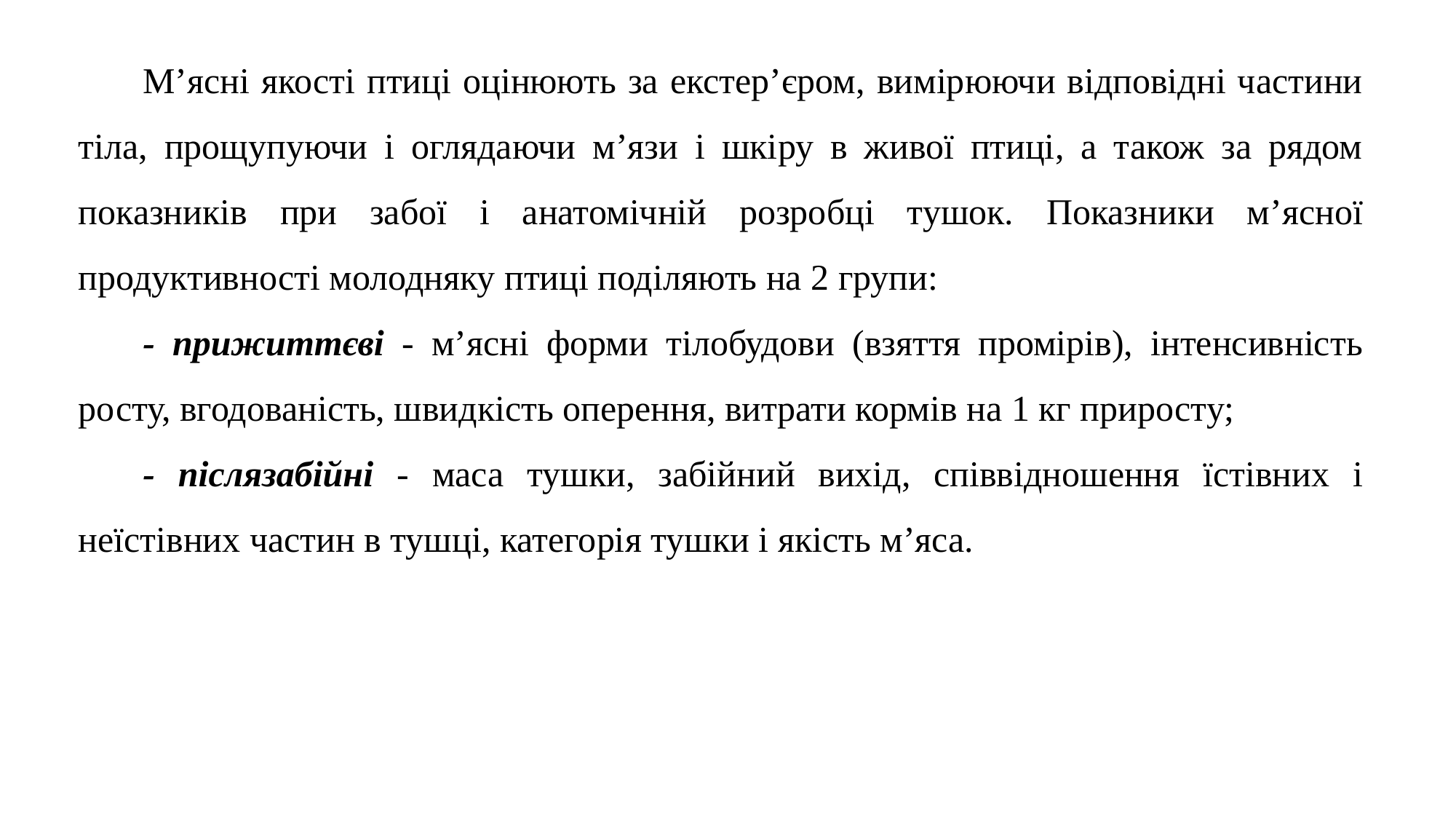

М’ясні якості птиці оцінюють за екстер’єром, вимірюючи відповідні частини тіла, прощупуючи і оглядаючи м’язи і шкіру в живої птиці, а також за рядом показників при забої і анатомічній розробці тушок. Показники м’ясної продуктивності молодняку птиці поділяють на 2 групи:
- прижиттєві - м’ясні форми тілобудови (взяття промірів), інтенсивність росту, вгодованість, швидкість оперення, витрати кормів на 1 кг приросту;
- післязабійні - маса тушки, забійний вихід, співвідношення їстівних і неїстівних частин в туш­ці, категорія тушки і якість м’яса.